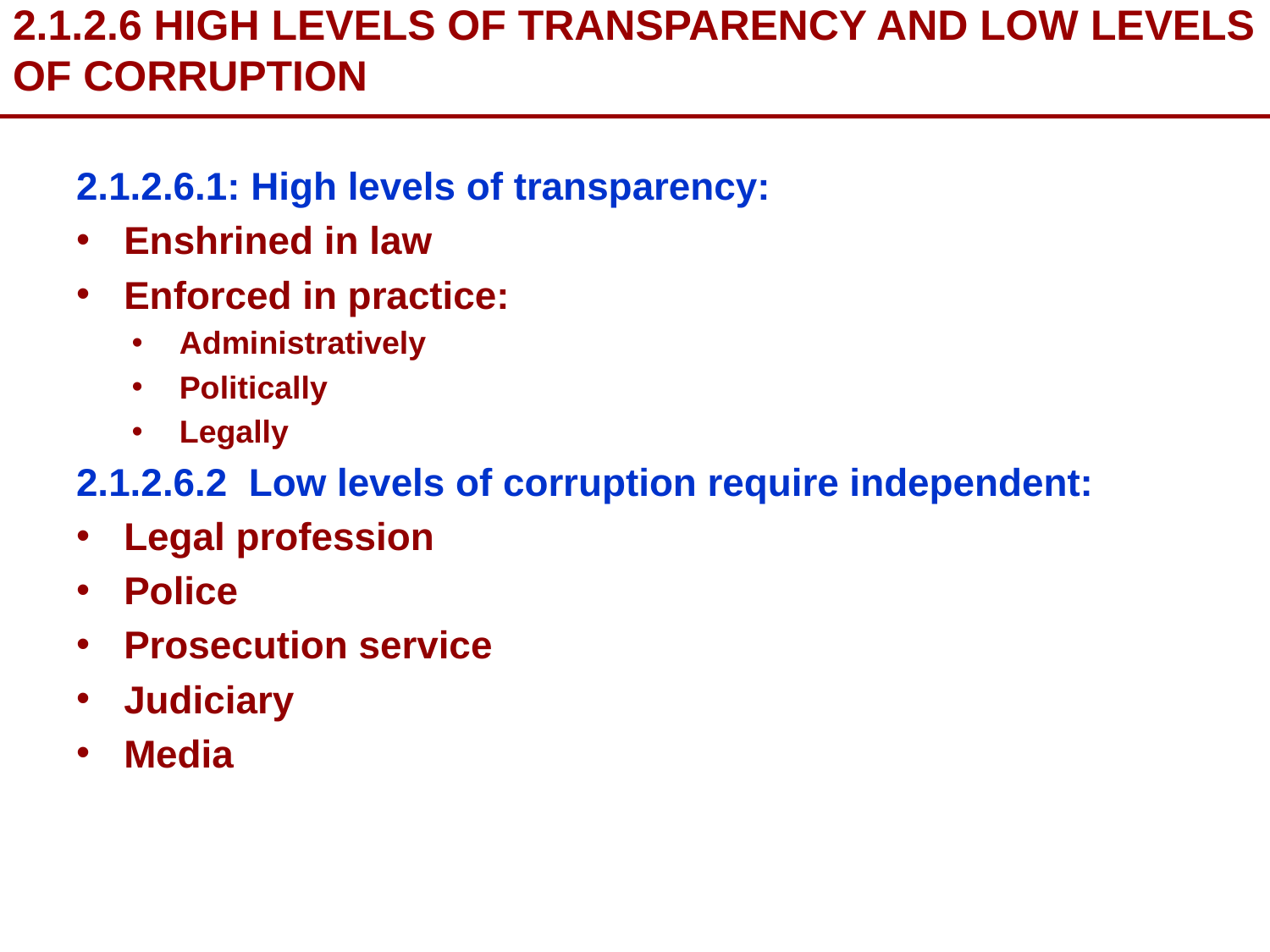

# 2.1.2.6 HIGH LEVELS OF TRANSPARENCY AND LOW LEVELS OF CORRUPTION
2.1.2.6.1: High levels of transparency:
Enshrined in law
Enforced in practice:
Administratively
Politically
Legally
2.1.2.6.2  Low levels of corruption require independent:
Legal profession
Police
Prosecution service
Judiciary
Media

20